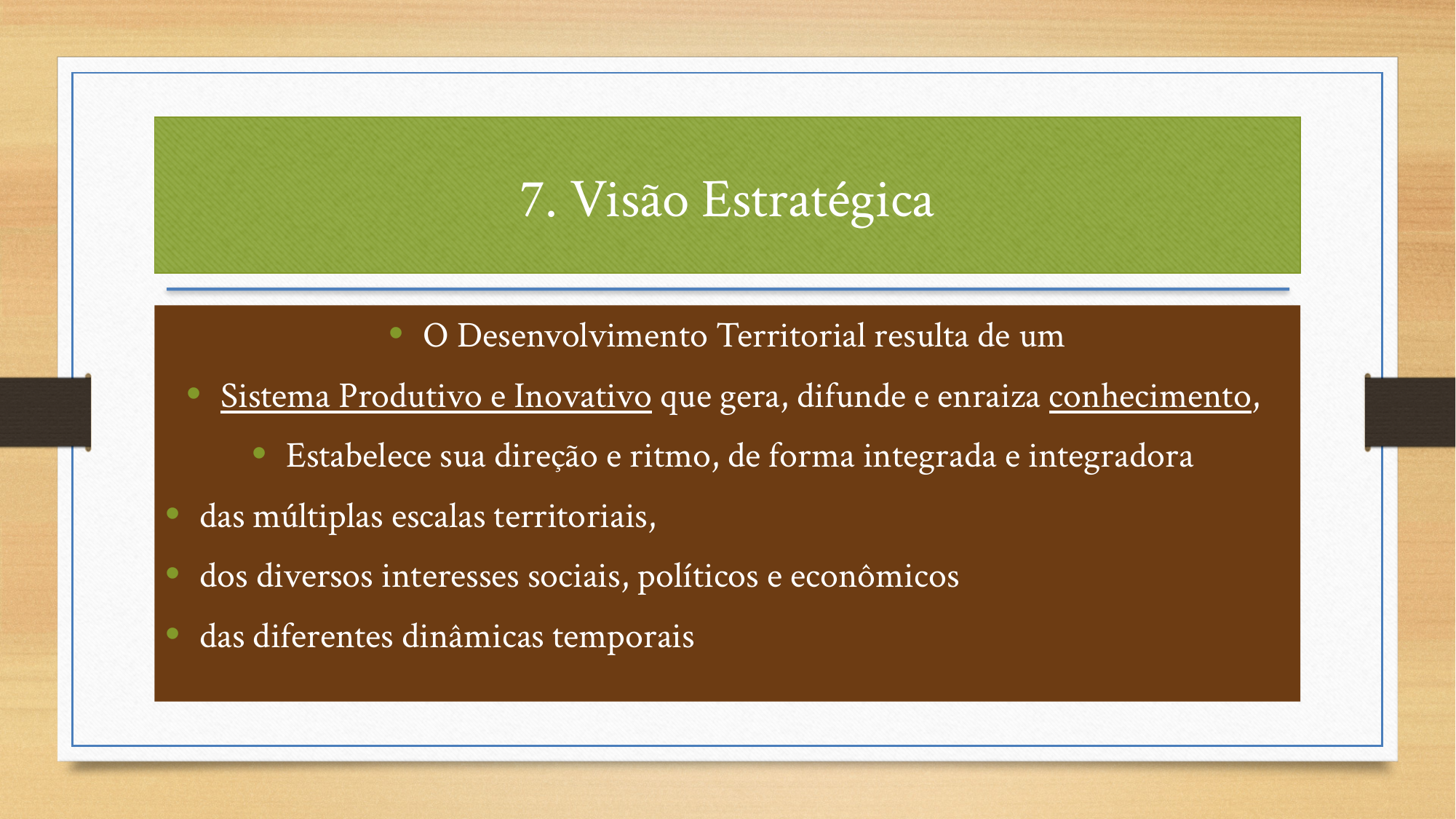

7. Visão Estratégica
O Desenvolvimento Territorial resulta de um
Sistema Produtivo e Inovativo que gera, difunde e enraiza conhecimento,
Estabelece sua direção e ritmo, de forma integrada e integradora
das múltiplas escalas territoriais,
dos diversos interesses sociais, políticos e econômicos
das diferentes dinâmicas temporais